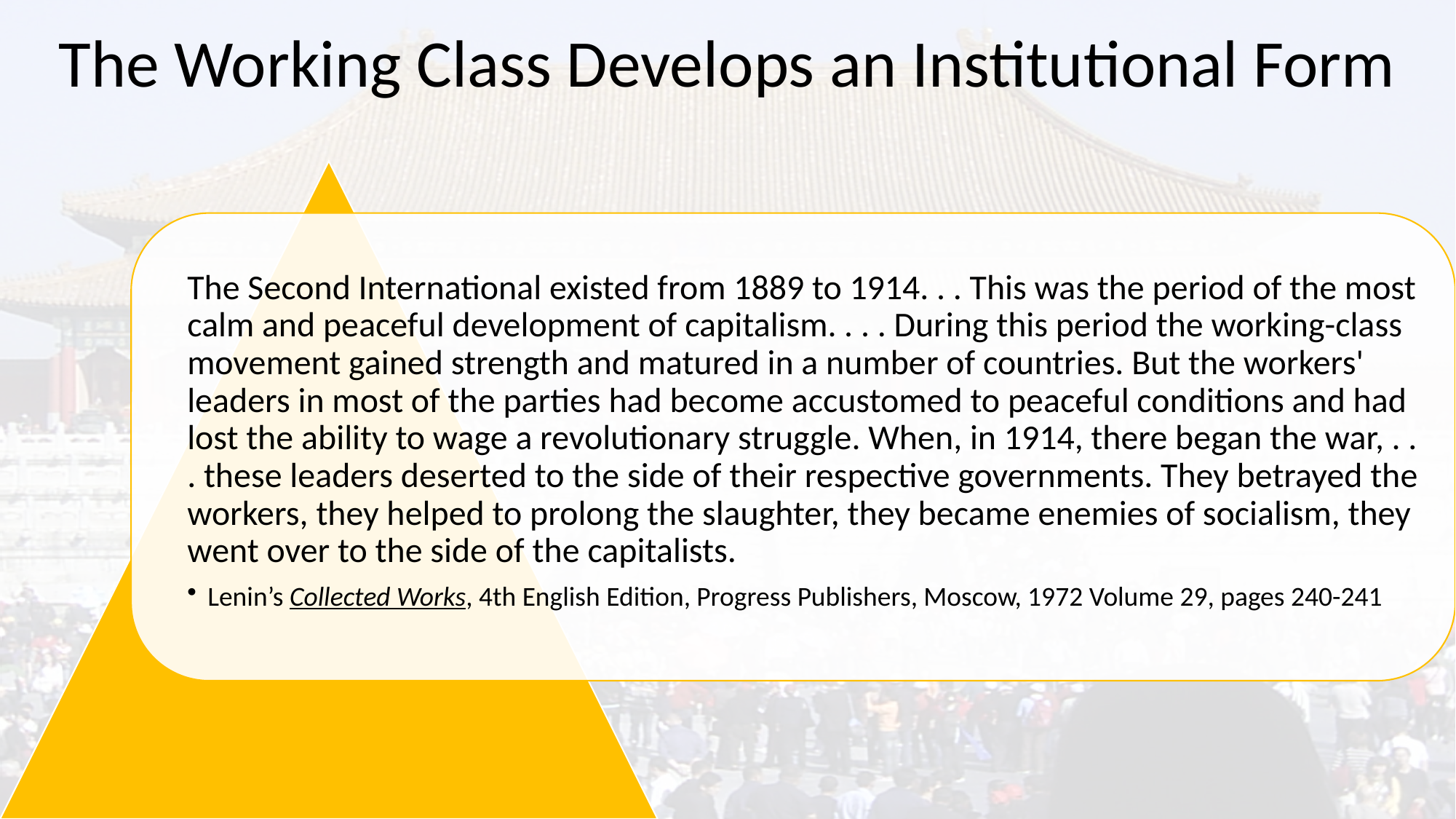

# The Working Class Develops an Institutional Form
The Second International existed from 1889 to 1914. . . This was the period of the most calm and peaceful development of capitalism. . . . During this period the working-class movement gained strength and matured in a number of countries. But the workers' leaders in most of the parties had become accustomed to peaceful conditions and had lost the ability to wage a revolutionary struggle. When, in 1914, there began the war, . . . these leaders deserted to the side of their respective governments. They betrayed the workers, they helped to prolong the slaughter, they became enemies of socialism, they went over to the side of the capitalists.
Lenin’s Collected Works, 4th English Edition, Progress Publishers, Moscow, 1972 Volume 29, pages 240-241